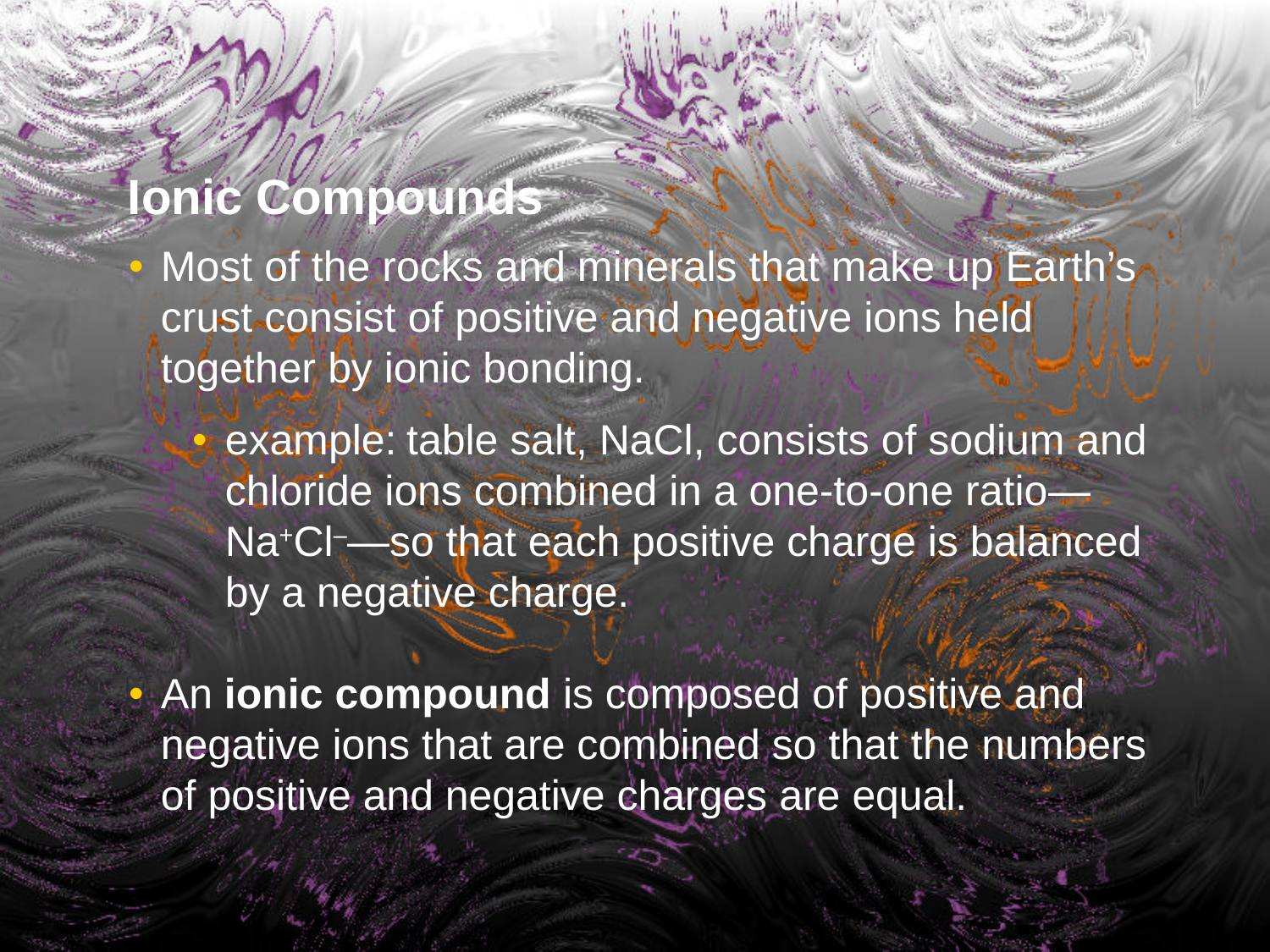

Ionic Compounds
Most of the rocks and minerals that make up Earth’s crust consist of positive and negative ions held together by ionic bonding.

example: table salt, NaCl, consists of sodium and chloride ions combined in a one-to-one ratio—Na+Cl–—so that each positive charge is balanced by a negative charge.

An ionic compound is composed of positive and negative ions that are combined so that the numbers of positive and negative charges are equal.